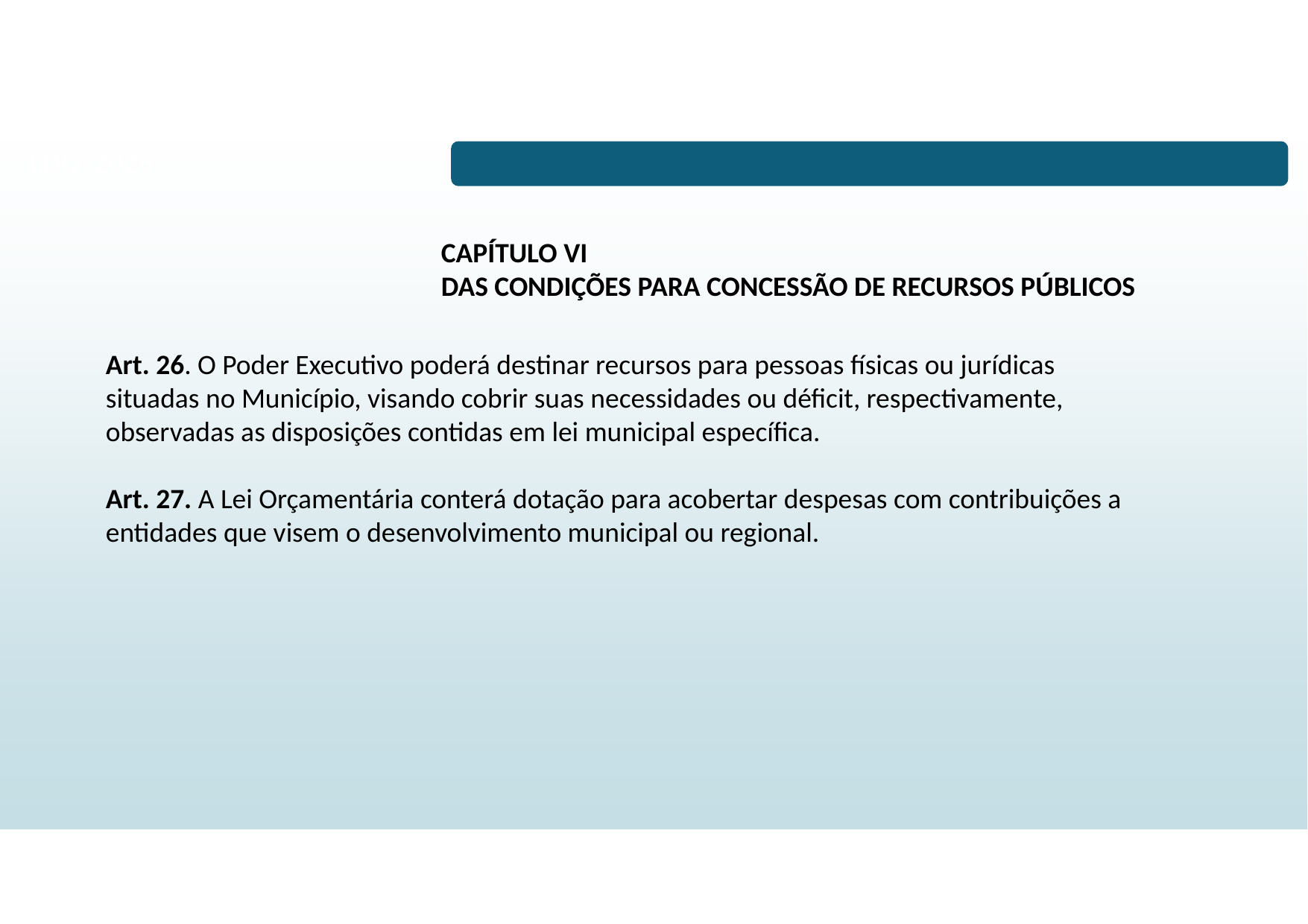

# LDO/2026
CAPÍTULO VI
DAS CONDIÇÕES PARA CONCESSÃO DE RECURSOS PÚBLICOS
Art. 26. O Poder Executivo poderá destinar recursos para pessoas físicas ou jurídicas situadas no Município, visando cobrir suas necessidades ou déficit, respectivamente, observadas as disposições contidas em lei municipal específica.

Art. 27. A Lei Orçamentária conterá dotação para acobertar despesas com contribuições a entidades que visem o desenvolvimento municipal ou regional.